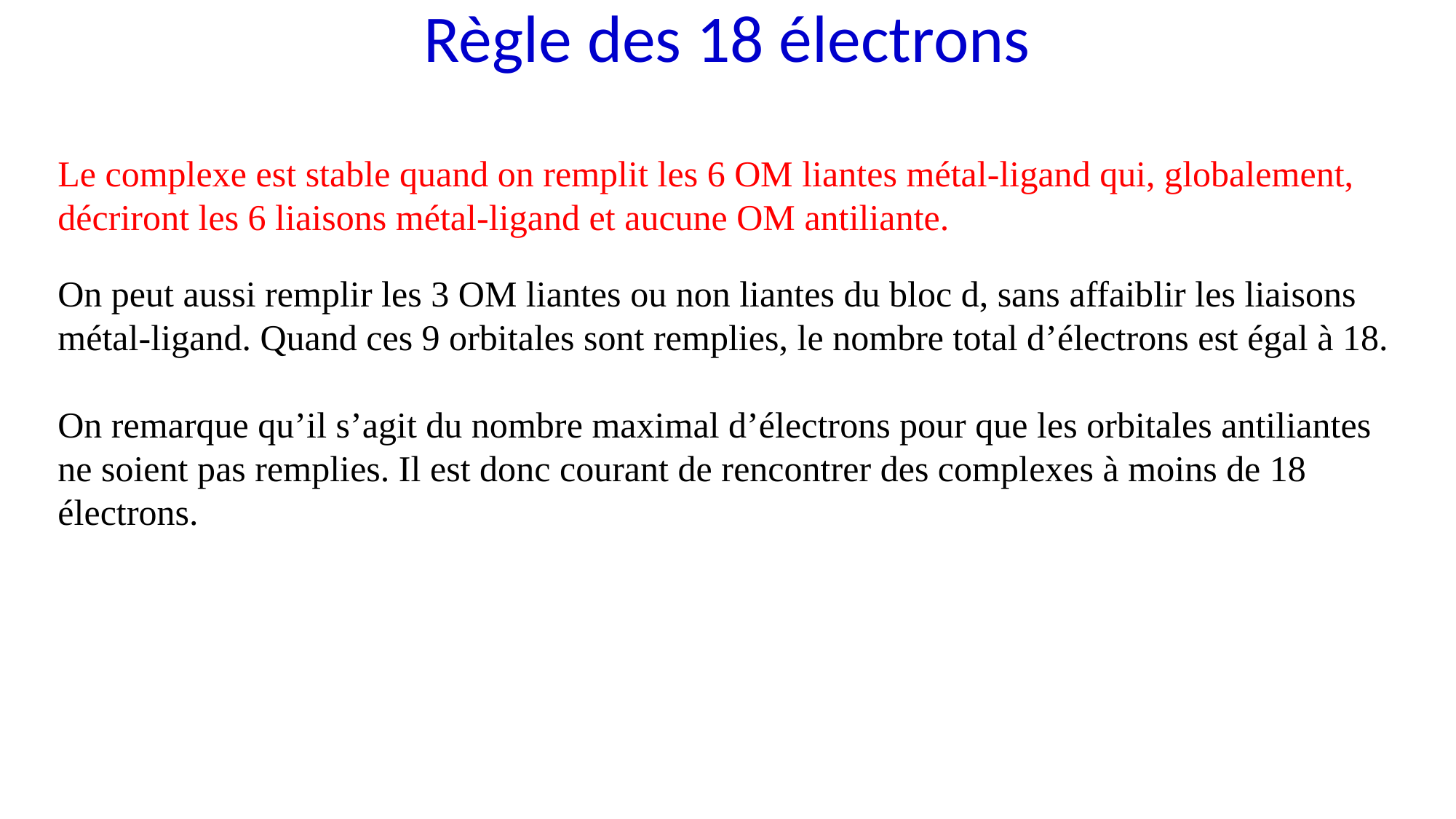

# Règle des 18 électrons
Le complexe est stable quand on remplit les 6 OM liantes métal-ligand qui, globalement, décriront les 6 liaisons métal-ligand et aucune OM antiliante.

On peut aussi remplir les 3 OM liantes ou non liantes du bloc d, sans affaiblir les liaisons métal-ligand. Quand ces 9 orbitales sont remplies, le nombre total d’électrons est égal à 18.

On remarque qu’il s’agit du nombre maximal d’électrons pour que les orbitales antiliantes ne soient pas remplies. Il est donc courant de rencontrer des complexes à moins de 18 électrons.